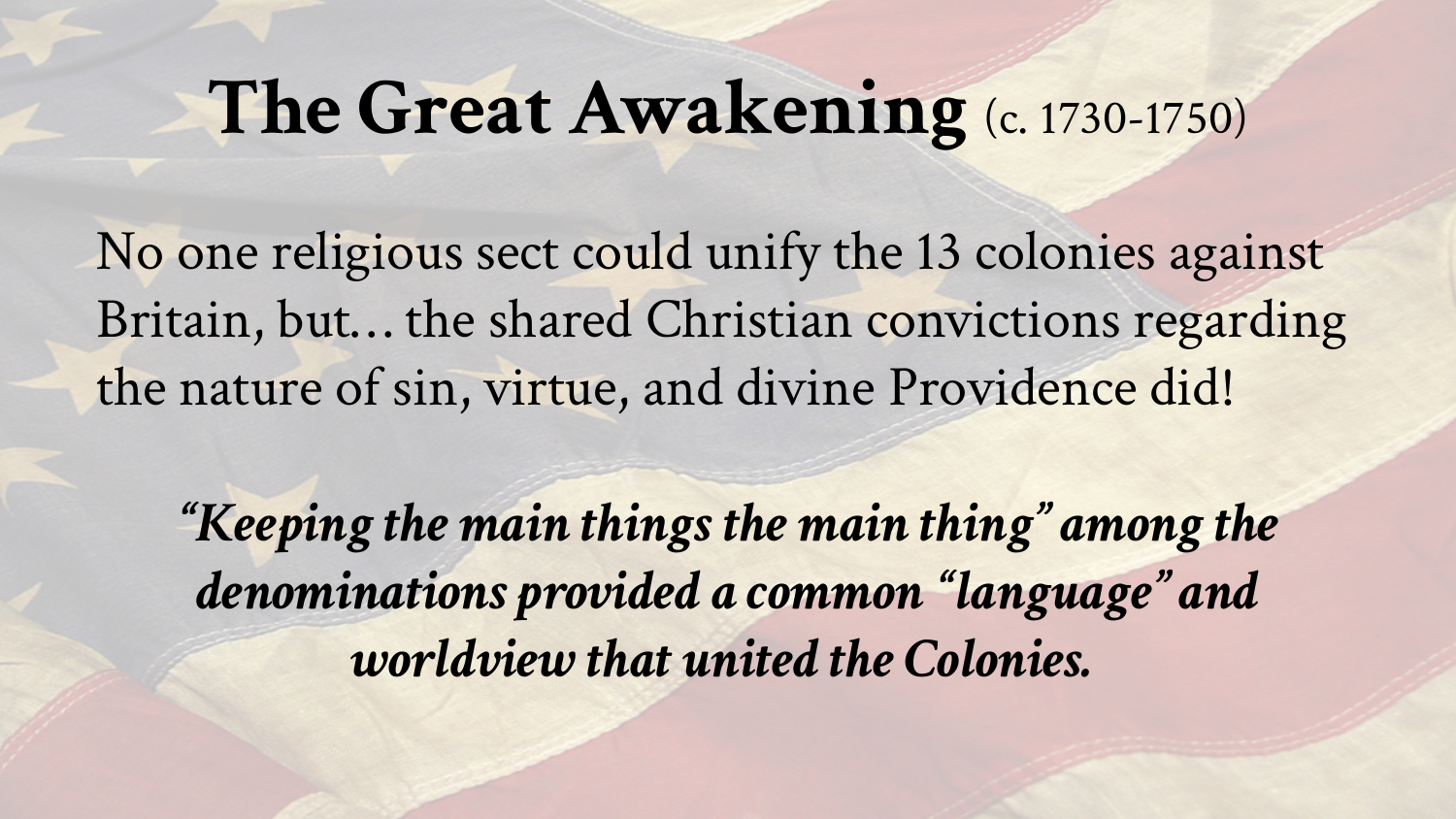

# The Great Awakening (c. 1730-1750)
No one religious sect could unify the 13 colonies against Britain, but… the shared Christian convictions regarding the nature of sin, virtue, and divine Providence did!

“Keeping the main things the main thing” among the denominations provided a common “language” and worldview that united the Colonies.